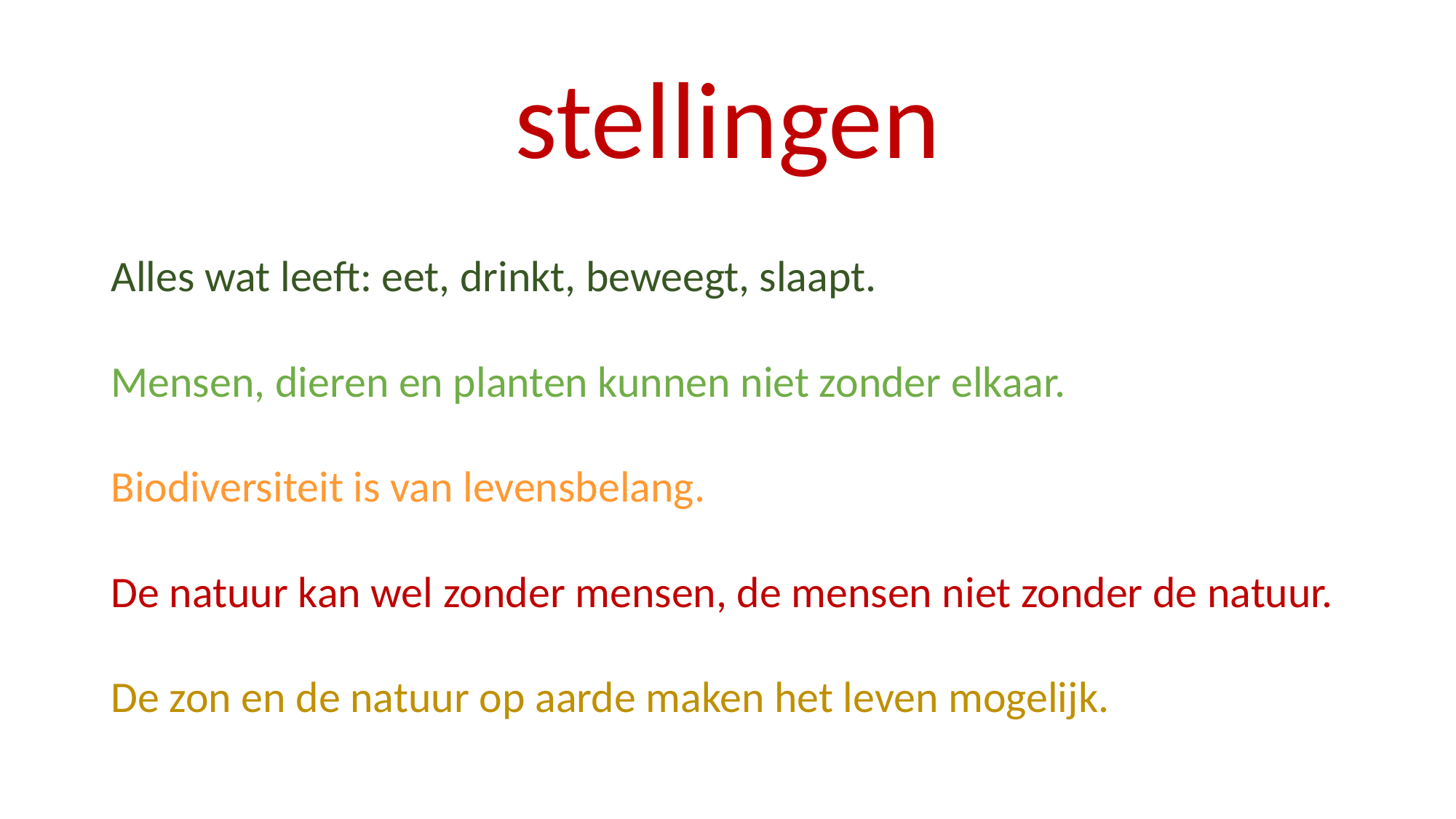

# stellingen

Alles wat leeft: eet, drinkt, beweegt, slaapt.

Mensen, dieren en planten kunnen niet zonder elkaar.

Biodiversiteit is van levensbelang.

De natuur kan wel zonder mensen, de mensen niet zonder de natuur.

De zon en de natuur op aarde maken het leven mogelijk.